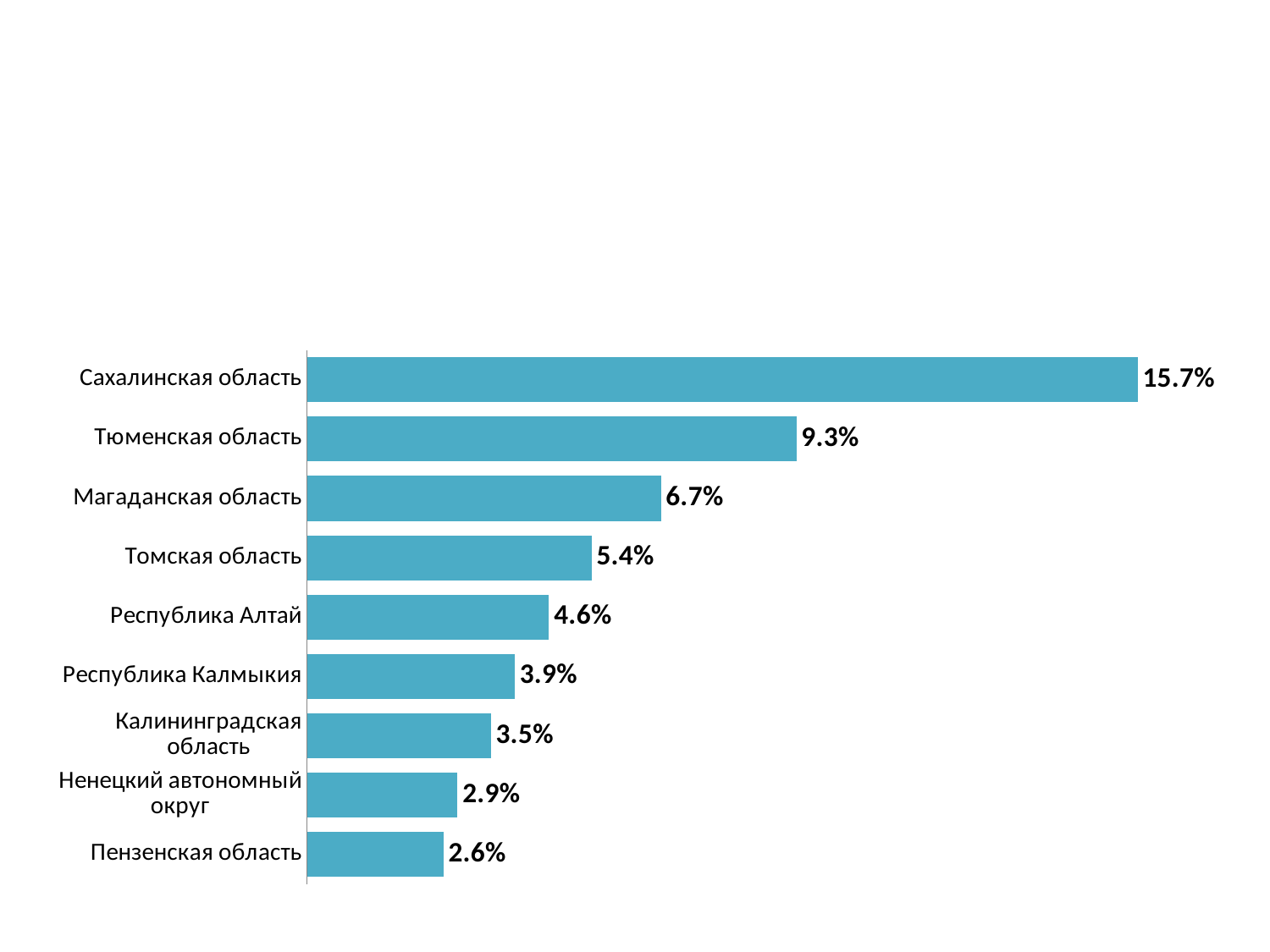

### Chart: СЕВЕРО-ЗАПАДНЫЙ ФО

| Category |
|---|

### Chart

| Category | охват взрослых от когорты 18+ |
|---|---|
| Пензенская область | 0.02584516812264783 |
| Ненецкий автономный округ | 0.028503401360544217 |
| Калининградская область | 0.0348372786801335 |
| Республика Калмыкия | 0.03933910306845004 |
| Республика Алтай | 0.04584659410018454 |
| Томская область | 0.05391565483160068 |
| Магаданская область | 0.0670495986793899 |
| Тюменская область | 0.09270339748164258 |
| Сахалинская область | 0.15737808907096604 |